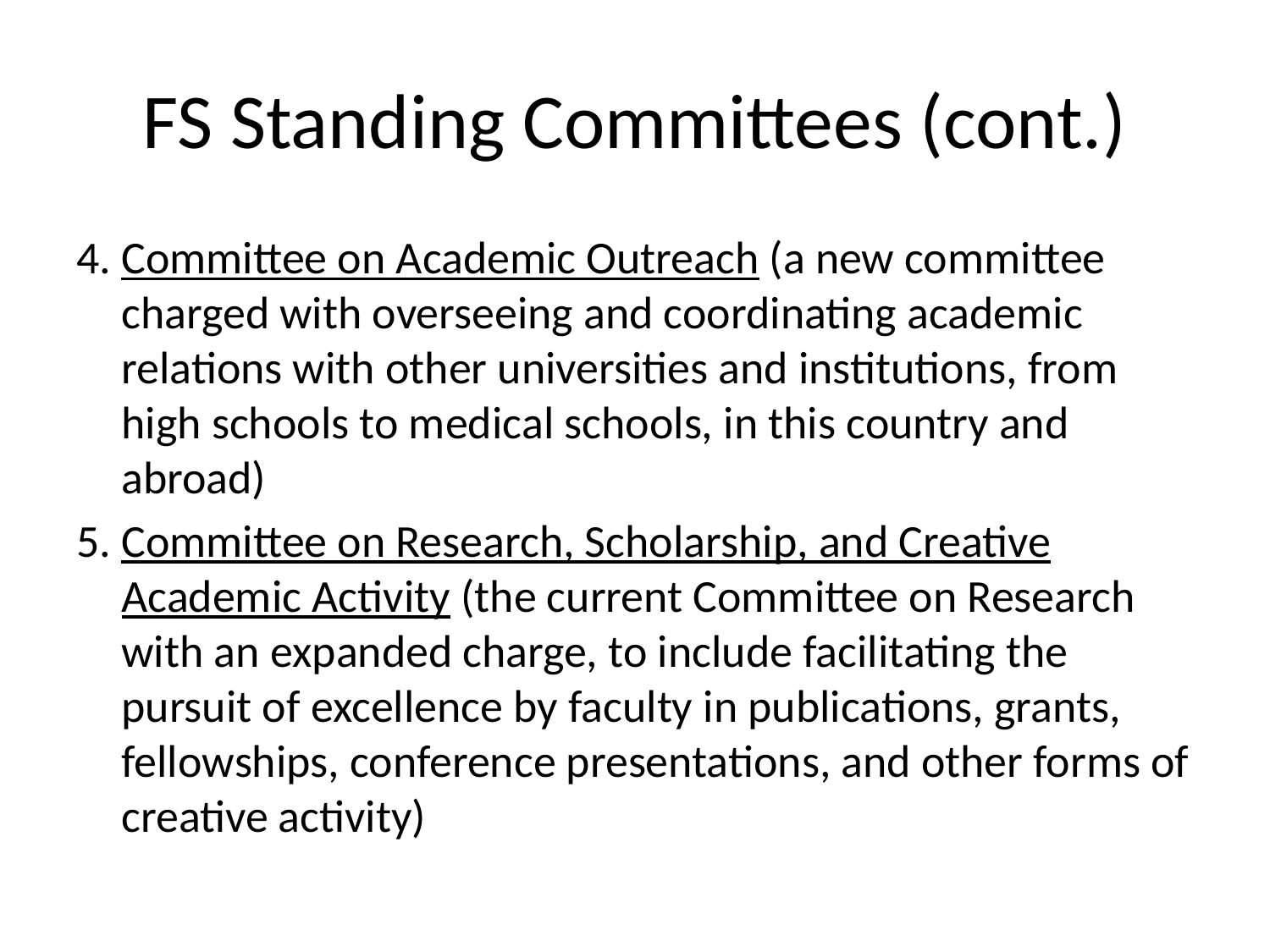

# FS Standing Committees (cont.)
4. Committee on Academic Outreach (a new committee charged with overseeing and coordinating academic relations with other universities and institutions, from high schools to medical schools, in this country and abroad)
5. Committee on Research, Scholarship, and Creative Academic Activity (the current Committee on Research with an expanded charge, to include facilitating the pursuit of excellence by faculty in publications, grants, fellowships, conference presentations, and other forms of creative activity)